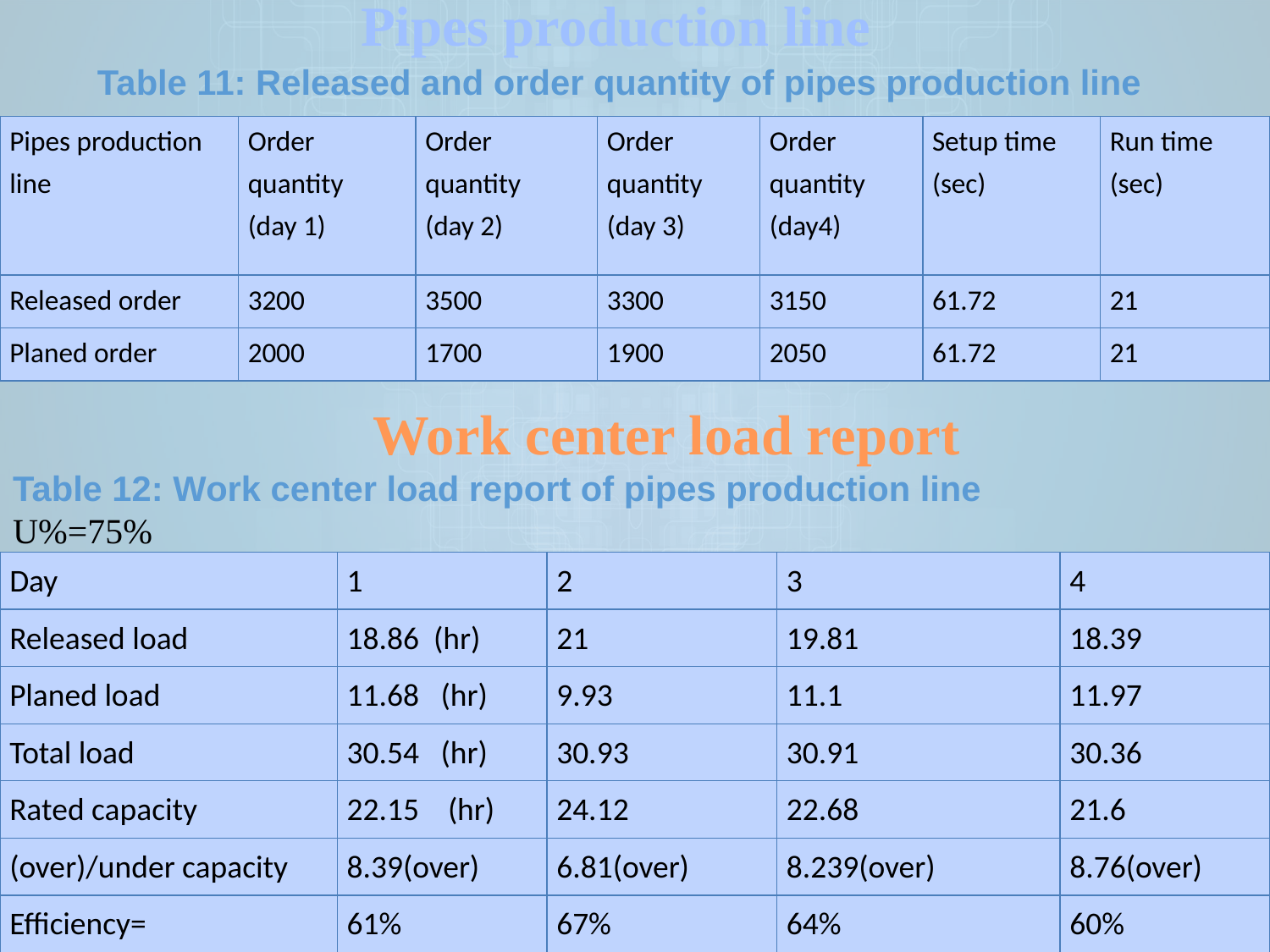

Pipes production line
Table 11: Released and order quantity of pipes production line
| Pipes production line | Order quantity (day 1) | Order quantity (day 2) | Order quantity (day 3) | Order quantity (day4) | Setup time (sec) | Run time (sec) |
| --- | --- | --- | --- | --- | --- | --- |
| Released order | 3200 | 3500 | 3300 | 3150 | 61.72 | 21 |
| Planed order | 2000 | 1700 | 1900 | 2050 | 61.72 | 21 |

Work center load report
Table 12: Work center load report of pipes production line
U%=75%

| Day | 1 | 2 | 3 | 4 |
| --- | --- | --- | --- | --- |
| Released load | 18.86 (hr) | 21 | 19.81 | 18.39 |
| Planed load | 11.68 (hr) | 9.93 | 11.1 | 11.97 |
| Total load | 30.54 (hr) | 30.93 | 30.91 | 30.36 |
| Rated capacity | 22.15 (hr) | 24.12 | 22.68 | 21.6 |
| (over)/under capacity | 8.39(over) | 6.81(over) | 8.239(over) | 8.76(over) |
| Efficiency= | 61% | 67% | 64% | 60% |